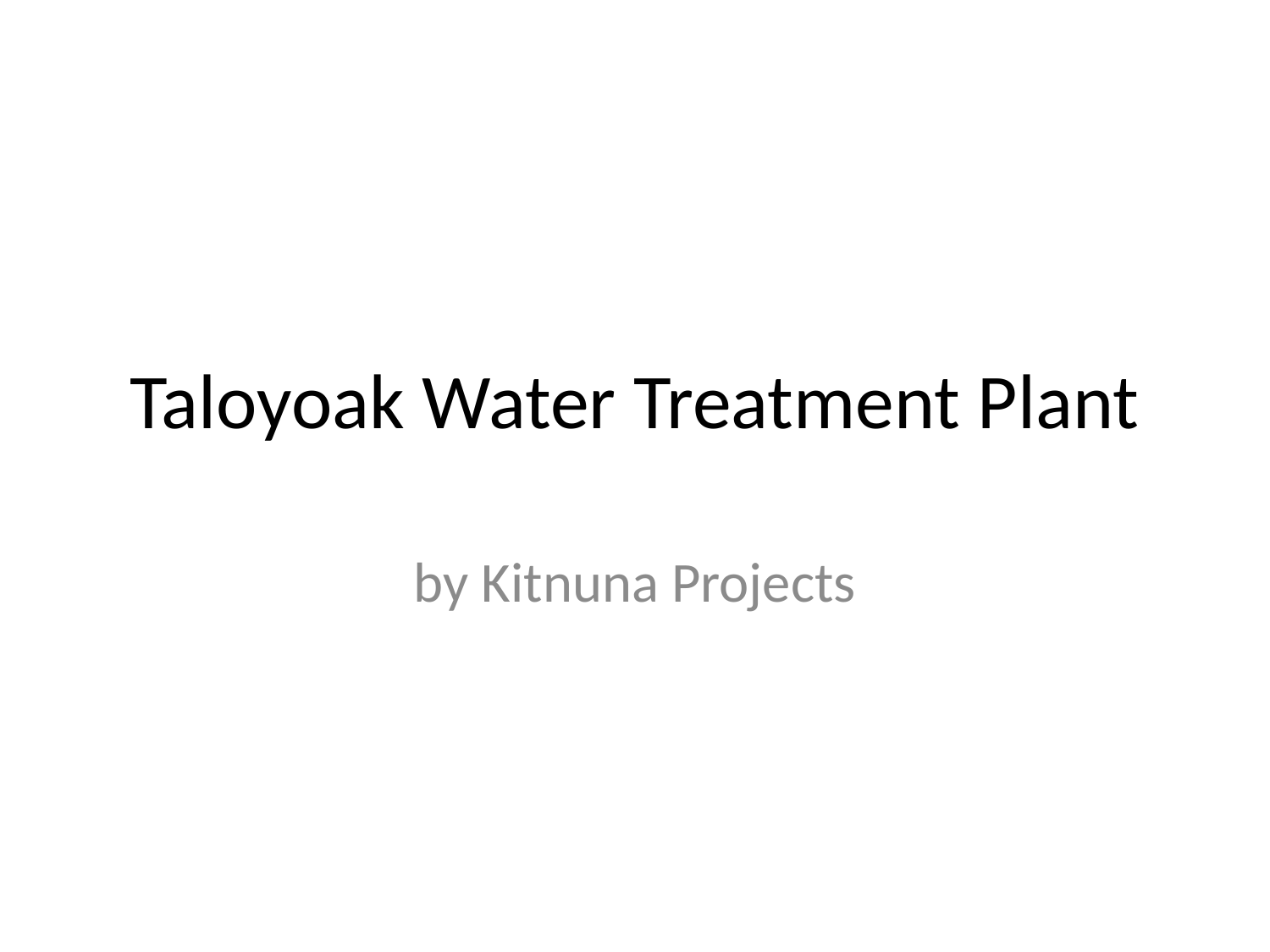

# Taloyoak Water Treatment Plant
by Kitnuna Projects